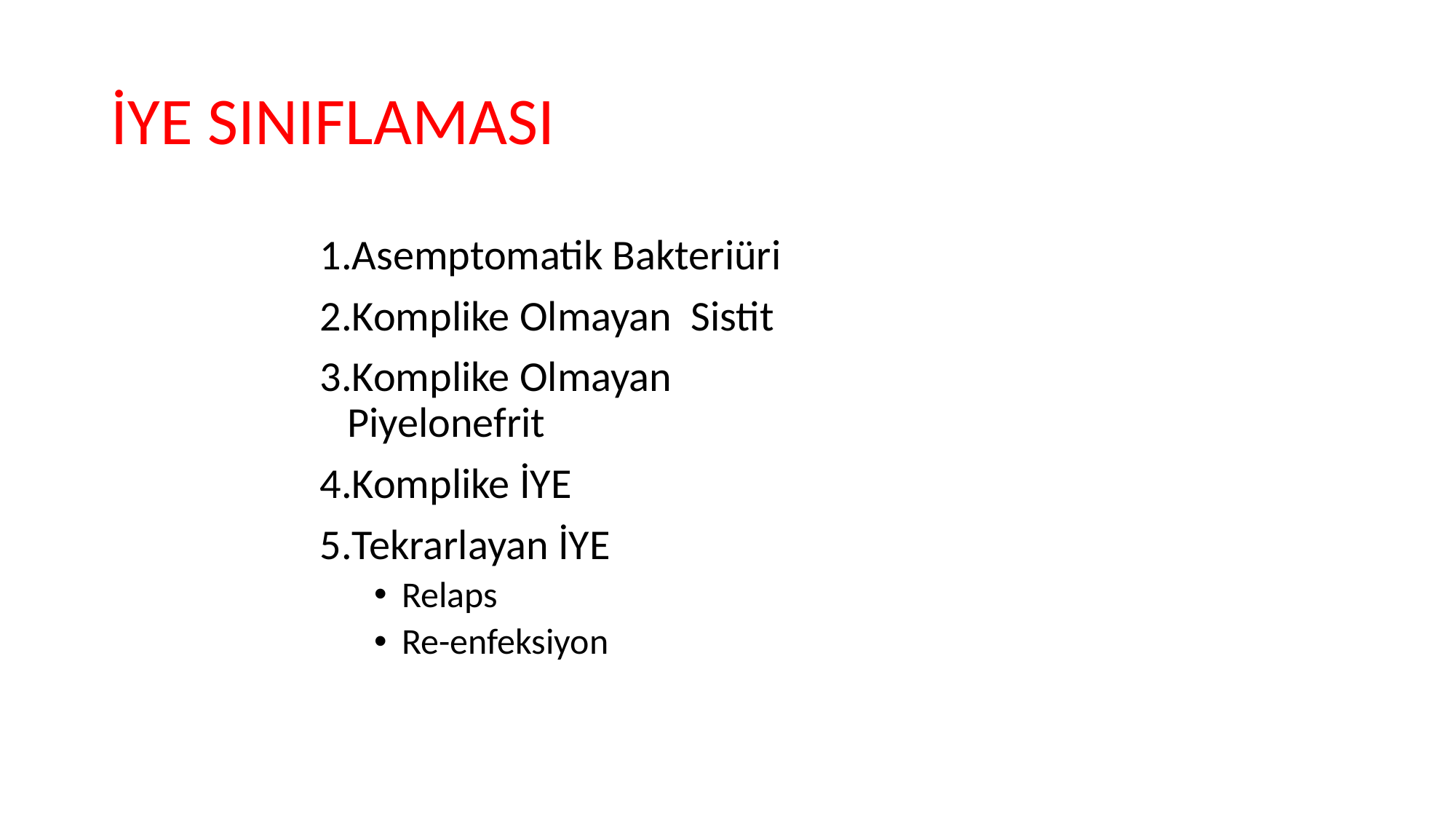

# İYE SINIFLAMASI
Asemptomatik Bakteriüri
Komplike Olmayan  Sistit
Komplike Olmayan Piyelonefrit
Komplike İYE
Tekrarlayan İYE
Relaps
Re-enfeksiyon